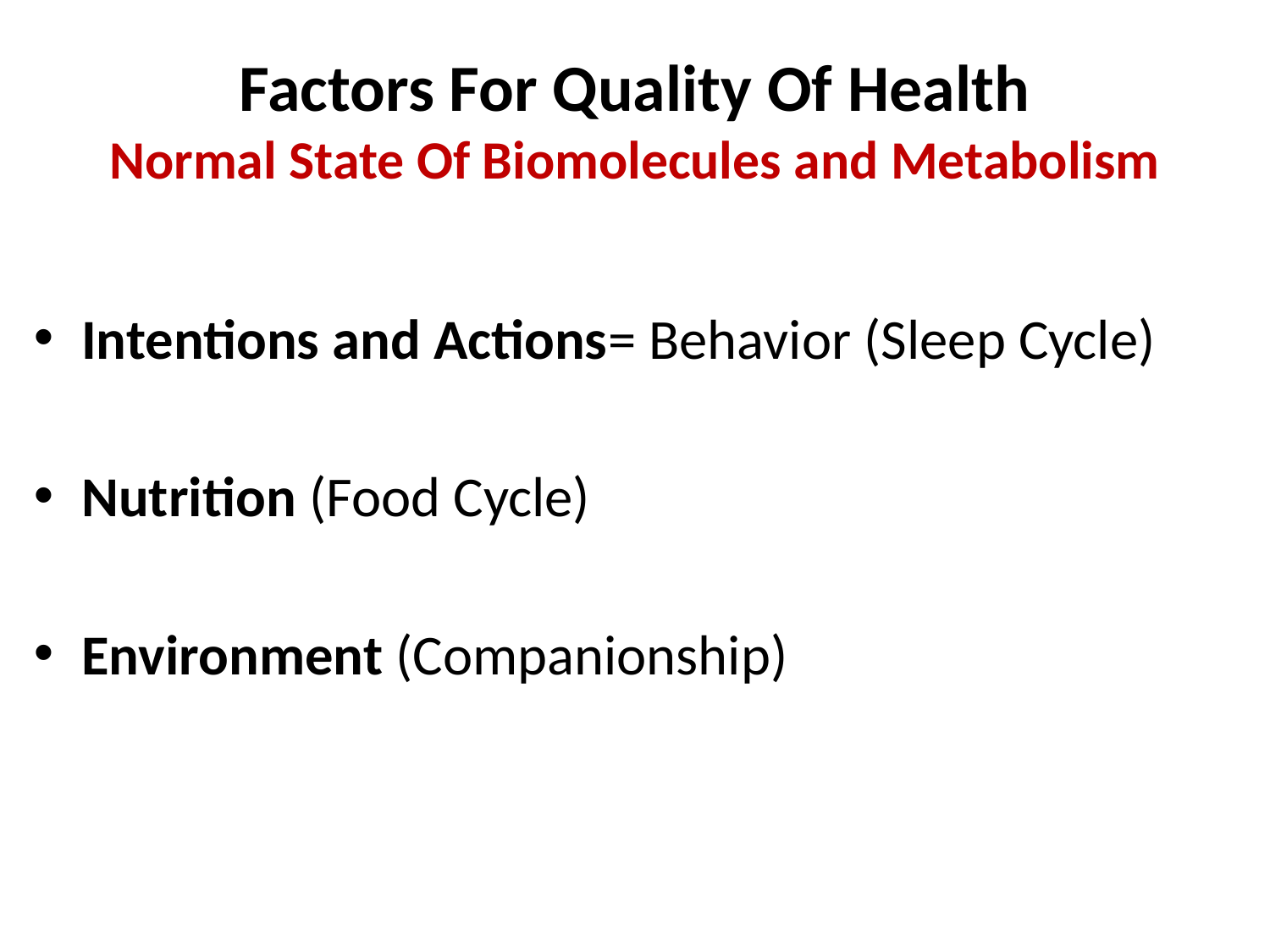

# Factors For Quality Of Health Normal State Of Biomolecules and Metabolism
Intentions and Actions= Behavior (Sleep Cycle)

Nutrition (Food Cycle)

Environment (Companionship)